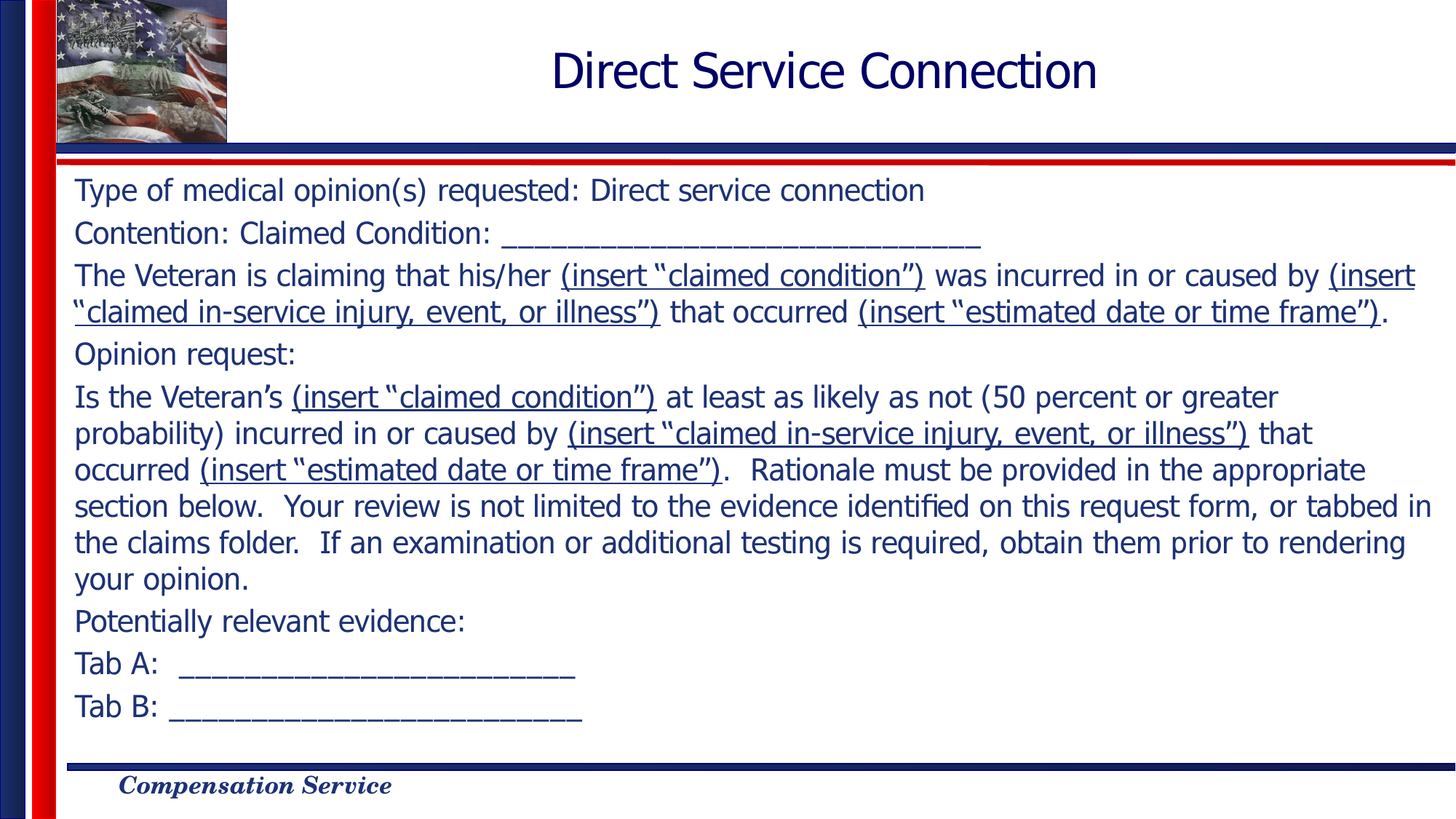

# Direct Service Connection
Type of medical opinion(s) requested: Direct service connection
Contention: Claimed Condition: _____________________________
The Veteran is claiming that his/her (insert “claimed condition”) was incurred in or caused by (insert “claimed in-service injury, event, or illness”) that occurred (insert “estimated date or time frame”).
Opinion request:
Is the Veteran’s (insert “claimed condition”) at least as likely as not (50 percent or greater probability) incurred in or caused by (insert “claimed in-service injury, event, or illness”) that occurred (insert “estimated date or time frame”).  Rationale must be provided in the appropriate section below.  Your review is not limited to the evidence identified on this request form, or tabbed in the claims folder.  If an examination or additional testing is required, obtain them prior to rendering your opinion.
Potentially relevant evidence:
Tab A:  ________________________
Tab B: _________________________